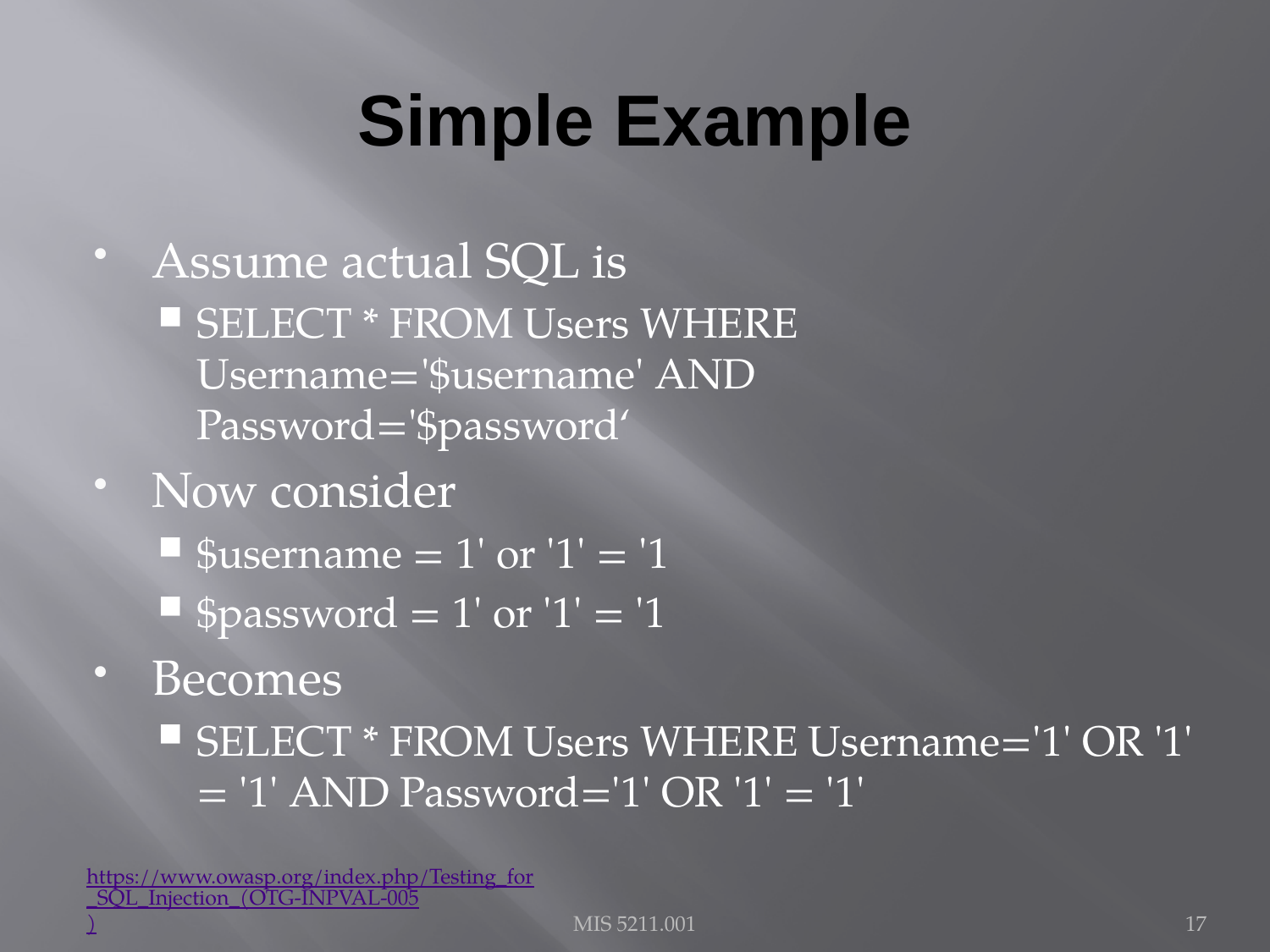

# Simple Example
Assume actual SQL is
SELECT * FROM Users WHERE Username='$username' AND Password='$password‘
Now consider
$username = 1' or '1' = '1
$password = 1' or '1' = '1
Becomes
SELECT * FROM Users WHERE Username='1' OR '1' = '1' AND Password='1' OR '1' = '1'

https://www.owasp.org/index.php/Testing_for_SQL_Injection_(OTG-INPVAL-005)
MIS 5211.001
17